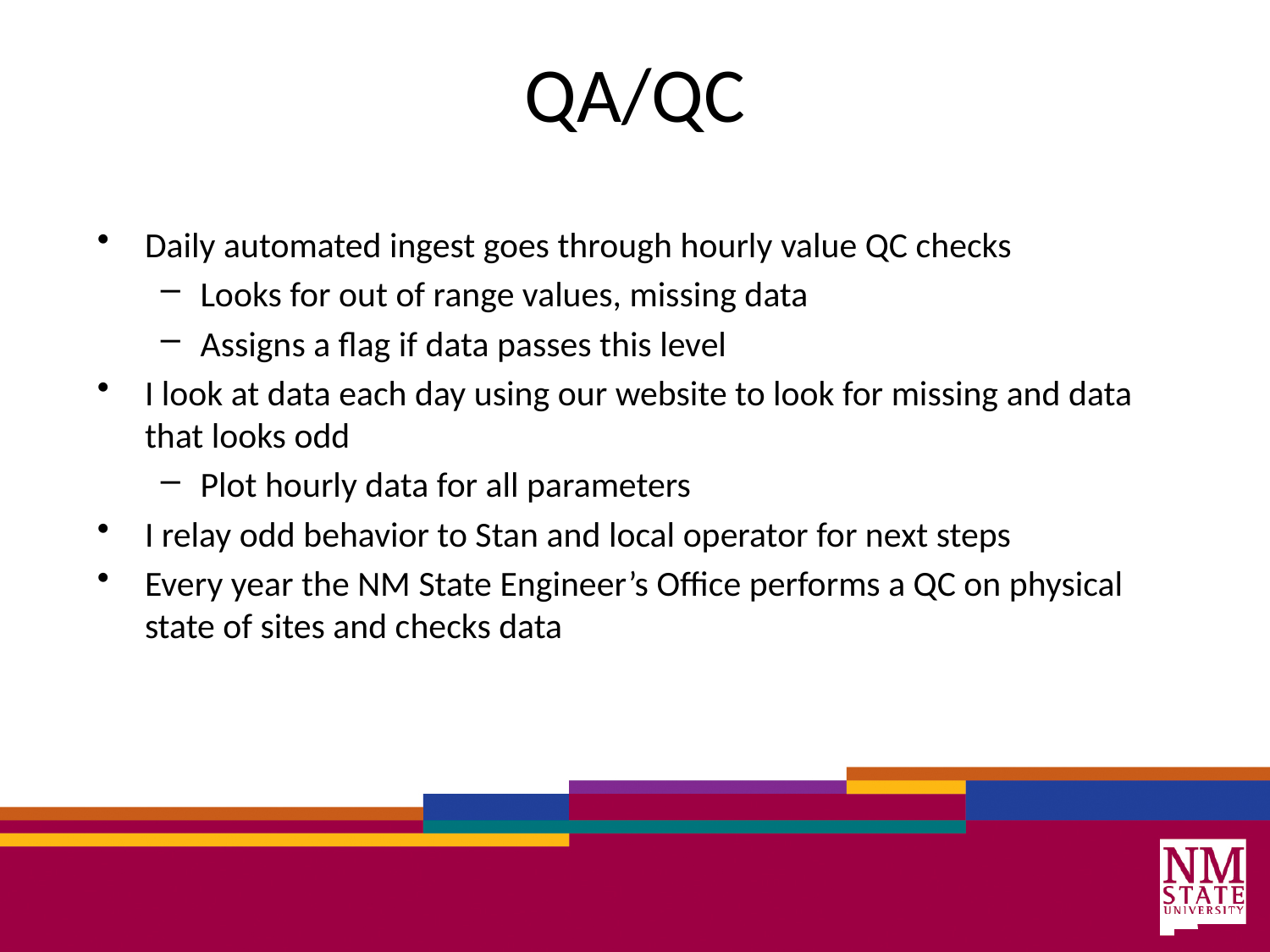

# QA/QC
Daily automated ingest goes through hourly value QC checks
Looks for out of range values, missing data
Assigns a flag if data passes this level
I look at data each day using our website to look for missing and data that looks odd
Plot hourly data for all parameters
I relay odd behavior to Stan and local operator for next steps
Every year the NM State Engineer’s Office performs a QC on physical state of sites and checks data